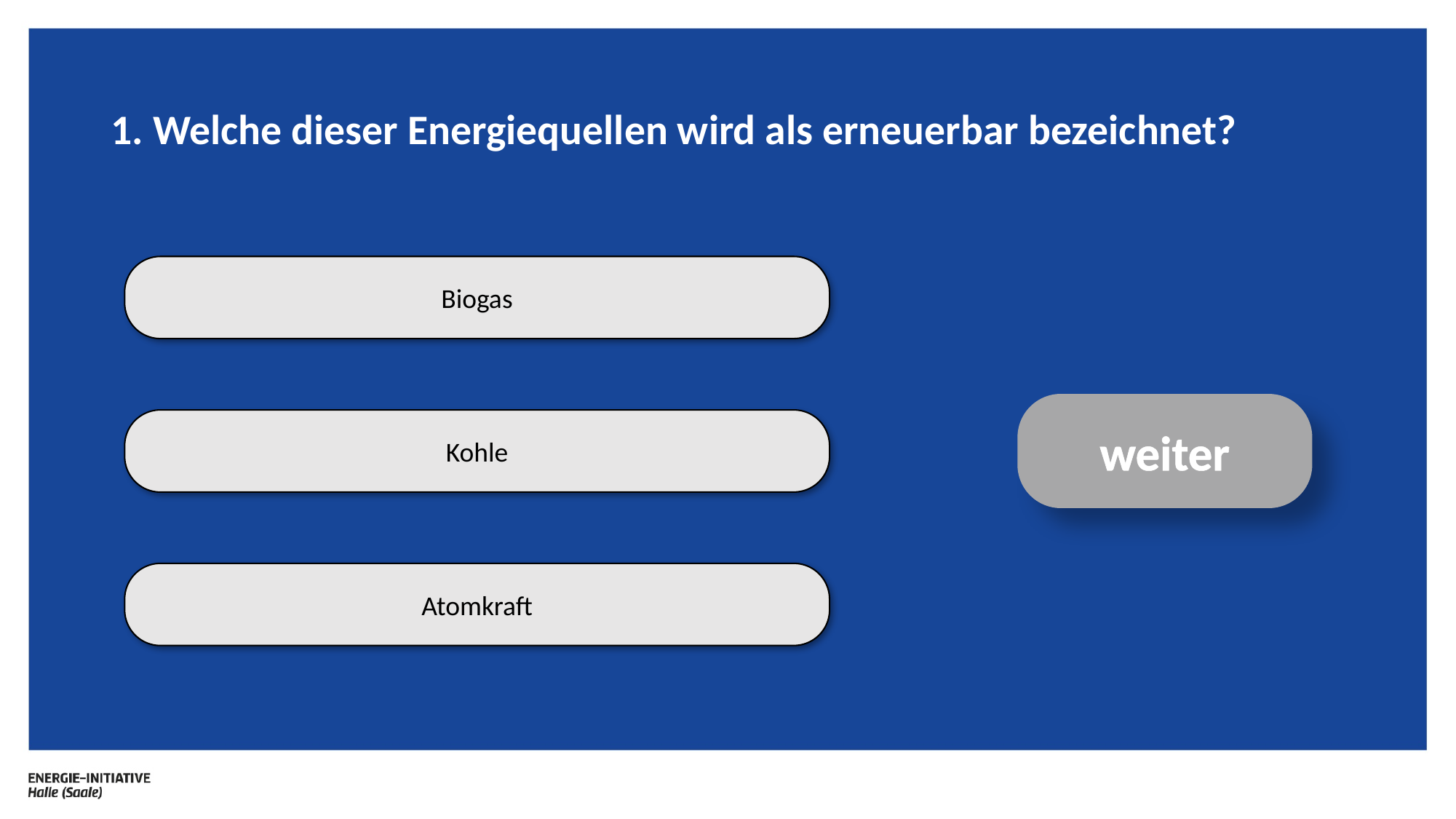

# 1. Welche dieser Energiequellen wird als erneuerbar bezeichnet?
Biogas
weiter
Kohle
Atomkraft